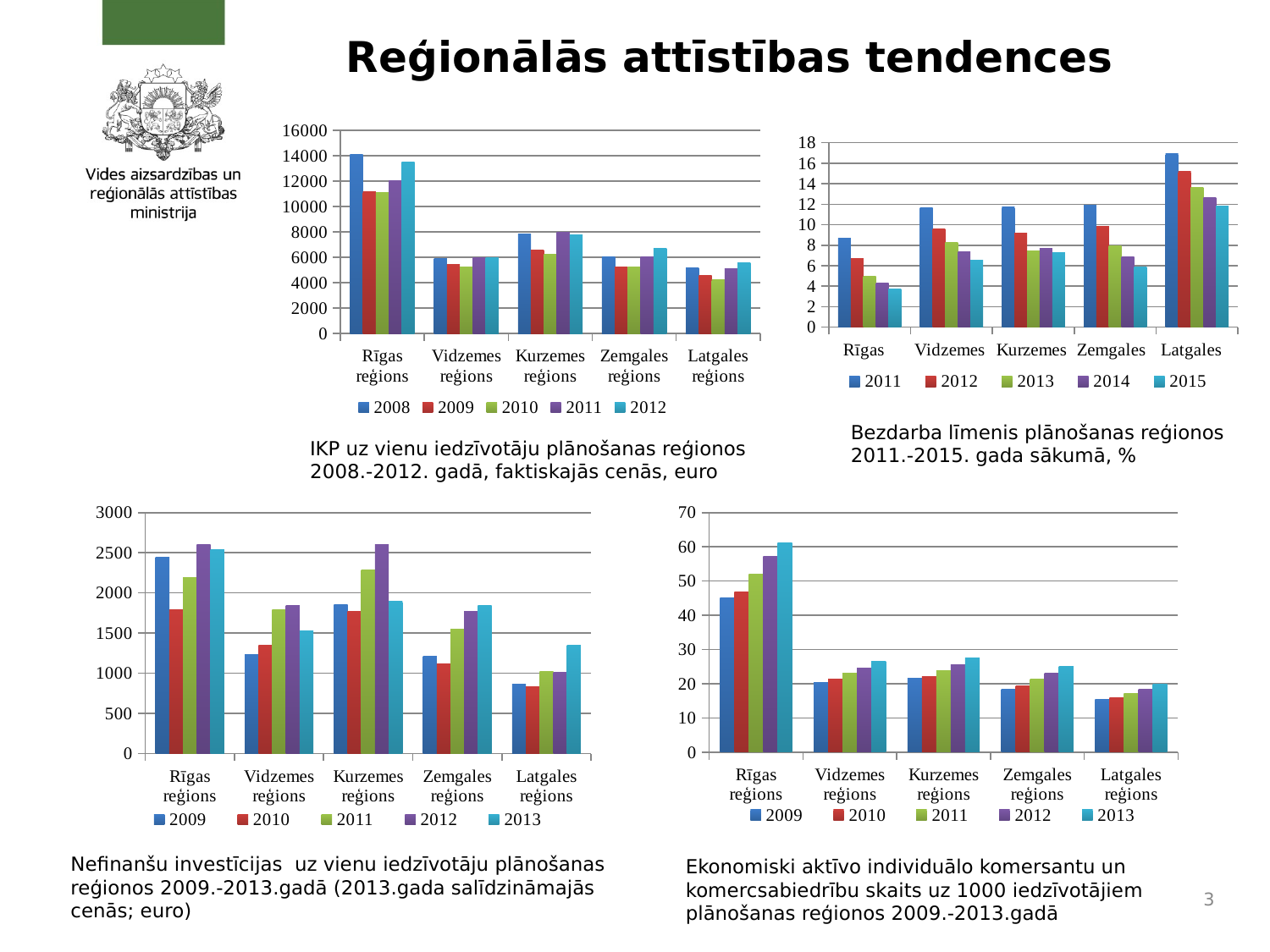

Reģionālās attīstības tendences

### Chart

| Category | 2008 | 2009 | 2010 | 2011 | 2012 |
|---|---|---|---|---|---|
| Rīgas reģions | 14116.761731033637 | 11150.905611636865 | 11090.95397576057 | 12059.044059018488 | 13496.26960582344 |
| Vidzemes reģions | 5915.019708661914 | 5444.2635960741045 | 5259.9764501628715 | 5996.55008896681 | 5978.364409321032 |
| Kurzemes reģions | 7835.623527938067 | 6549.606035316623 | 6265.665116808435 | 7971.92560675197 | 7785.583395758085 |
| Zemgales reģions | 6011.171665972483 | 5232.77852368064 | 5260.007809225633 | 6063.521522428654 | 6736.177155578232 |
| Latgales reģions | 5205.272819636549 | 4544.063430992191 | 4213.130980852382 | 5081.29124673863 | 5572.89741043465 |

### Chart

| Category | 2011 | 2012 | 2013 | 2014 | 2015 |
|---|---|---|---|---|---|
| Rīgas    | 8.692908307165366 | 6.717781393751372 | 4.92337594803261 | 4.2881685524864075 | 3.714967750820585 |
| Vidzemes    | 11.64169890255673 | 9.56719209190489 | 8.28430906348926 | 7.3807818789846555 | 6.502012544624439 |
| Kurzemes    | 11.697113920391436 | 9.1768845012734 | 7.44859264006837 | 7.6985916413423485 | 7.2459241328149835 |
| Zemgales    | 11.89027528701692 | 9.796439064260323 | 7.94778214486244 | 6.859522118622712 | 5.8668822230422695 |
| Latgales    | 16.919822678278088 | 15.18957073552066 | 13.652312599681055 | 12.640321255818163 | 11.83171833987882 |
Bezdarba līmenis plānošanas reģionos 2011.-2015. gada sākumā, %
IKP uz vienu iedzīvotāju plānošanas reģionos 2008.-2012. gadā, faktiskajās cenās, euro

### Chart

| Category | 2009 | 2010 | 2011 | 2012 | 2013 |
|---|---|---|---|---|---|
| Rīgas reģions | 2441.1448910519252 | 1788.3714860782184 | 2190.3323262840017 | 2604.19507218573 | 2542.486639529583 |
| Vidzemes reģions | 1233.5986485307658 | 1349.3884777694695 | 1787.1670270293778 | 1838.981107445889 | 1530.1002781388227 |
| Kurzemes reģions | 1857.2502277180577 | 1775.4747486919928 | 2281.9121468902777 | 2605.21213845782 | 1894.759202606208 |
| Zemgales reģions | 1212.2697468902954 | 1113.710206084748 | 1548.889895786136 | 1774.3454027239175 | 1841.639148241889 |
| Latgales reģions | 859.5460778093855 | 837.5045564871041 | 1023.7767793463157 | 1015.3540600412479 | 1350.3642245373705 |

### Chart

| Category | 2009 | 2010 | 2011 | 2012 | 2013 |
|---|---|---|---|---|---|
| Rīgas reģions | 45.02384622194579 | 46.897382256662 | 51.94838445388895 | 57.135367088294295 | 61.26963983424541 |
| Vidzemes reģions | 20.399696174737755 | 21.310883634582165 | 23.048712047715682 | 24.546208259097885 | 26.493901823055218 |
| Kurzemes reģions | 21.675108964542346 | 21.999283650836688 | 23.777395897705052 | 25.44530134443208 | 27.49333560848373 |
| Zemgales reģions | 18.477079470622083 | 19.354700043344785 | 21.440869959220663 | 23.091449996971697 | 25.099038391694744 |
| Latgales reģions | 15.495218409488922 | 15.869911181841623 | 17.03586228065689 | 18.489038270567423 | 19.8520673655749 |
Nefinanšu investīcijas  uz vienu iedzīvotāju plānošanas reģionos 2009.-2013.gadā (2013.gada salīdzināmajās cenās; euro)
Ekonomiski aktīvo individuālo komersantu un komercsabiedrību skaits uz 1000 iedzīvotājiem plānošanas reģionos 2009.-2013.gadā
3